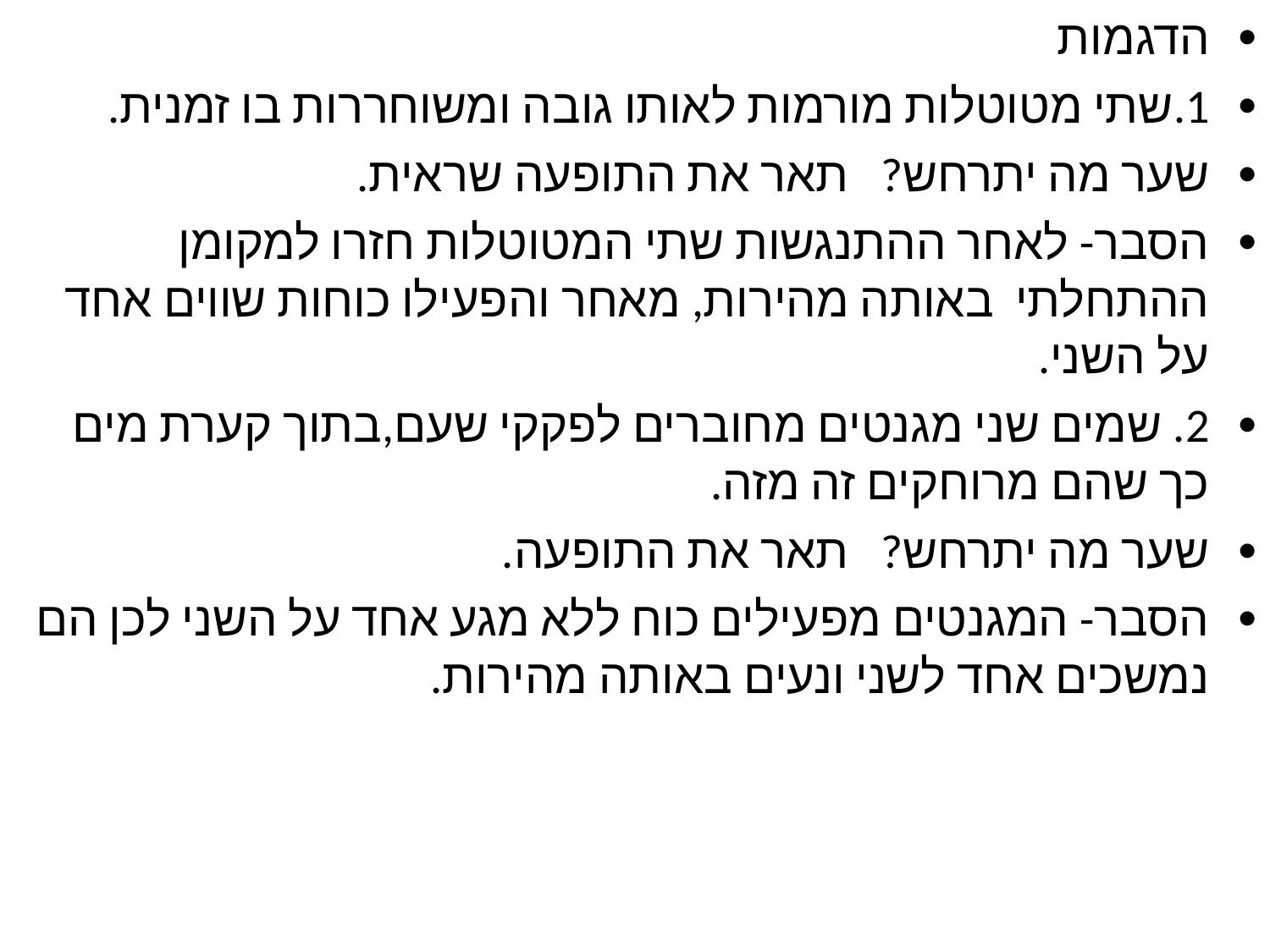

הדגמות
1.שתי מטוטלות מורמות לאותו גובה ומשוחררות בו זמנית.
שער מה יתרחש?   תאר את התופעה שראית.
הסבר- לאחר ההתנגשות שתי המטוטלות חזרו למקומן ההתחלתי  באותה מהירות, מאחר והפעילו כוחות שווים אחד על השני.
2. שמים שני מגנטים מחוברים לפקקי שעם,בתוך קערת מים כך שהם מרוחקים זה מזה.
שער מה יתרחש?   תאר את התופעה.
הסבר- המגנטים מפעילים כוח ללא מגע אחד על השני לכן הם נמשכים אחד לשני ונעים באותה מהירות.
#